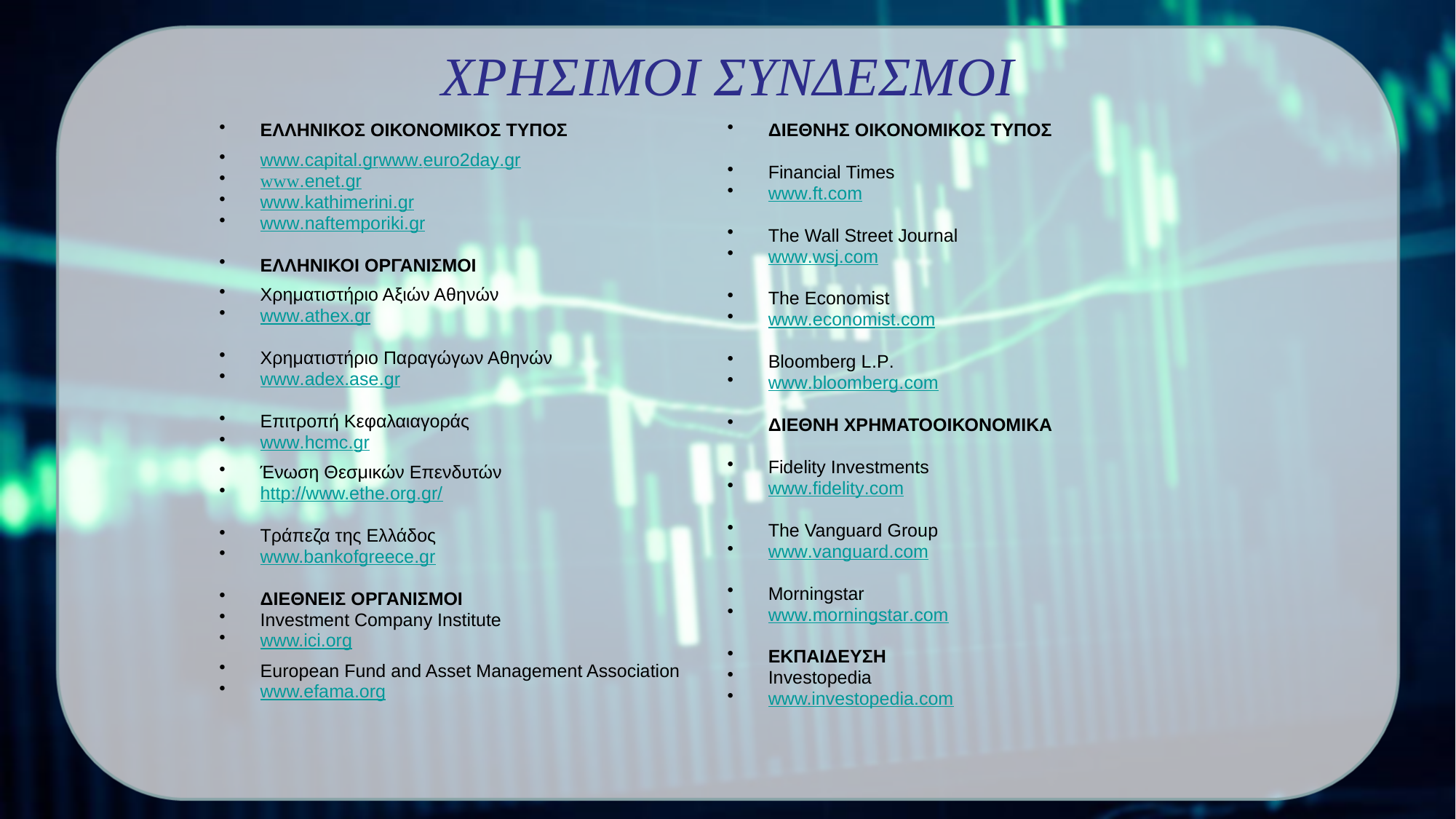

# ΧΡΗΣΙΜΟΙ ΣΥΝΔΕΣΜΟΙ
ΕΛΛΗΝΙΚΟΣ ΟΙΚΟΝΟΜΙΚΟΣ ΤΥΠΟΣ

www.capital.gr
www.euro2day.gr
www.enet.gr
www.kathimerini.gr
www.naftemporiki.gr

ΕΛΛΗΝΙΚΟΙ ΟΡΓΑΝΙΣΜΟΙ

Χρηματιστήριο Αξιών Αθηνών
www.athex.gr

Χρηματιστήριο Παραγώγων Αθηνών
www.adex.ase.gr

Επιτροπή Κεφαλαιαγοράς
www.hcmc.gr

Ένωση Θεσμικών Επενδυτών
http://www.ethe.org.gr/

Τράπεζα της Ελλάδος
www.bankofgreece.gr

ΔΙΕΘΝΕΙΣ ΟΡΓΑΝΙΣΜΟΙ
Investment Company Institute
www.ici.org

European Fund and Asset Management Association
www.efama.org

ΔΙΕΘΝΗΣ ΟΙΚΟΝΟΜΙΚΟΣ ΤΥΠΟΣ

Financial Times
www.ft.com

The Wall Street Journal
www.wsj.com

The Economist
www.economist.com

Bloomberg L.P.
www.bloomberg.com

ΔΙΕΘΝΗ ΧΡΗΜΑΤΟΟΙΚΟΝΟΜΙΚΑ

Fidelity Investments
www.fidelity.com

The Vanguard Group
www.vanguard.com

Morningstar
www.morningstar.com

ΕΚΠΑΙΔΕΥΣΗ
Investopedia
www.investopedia.com